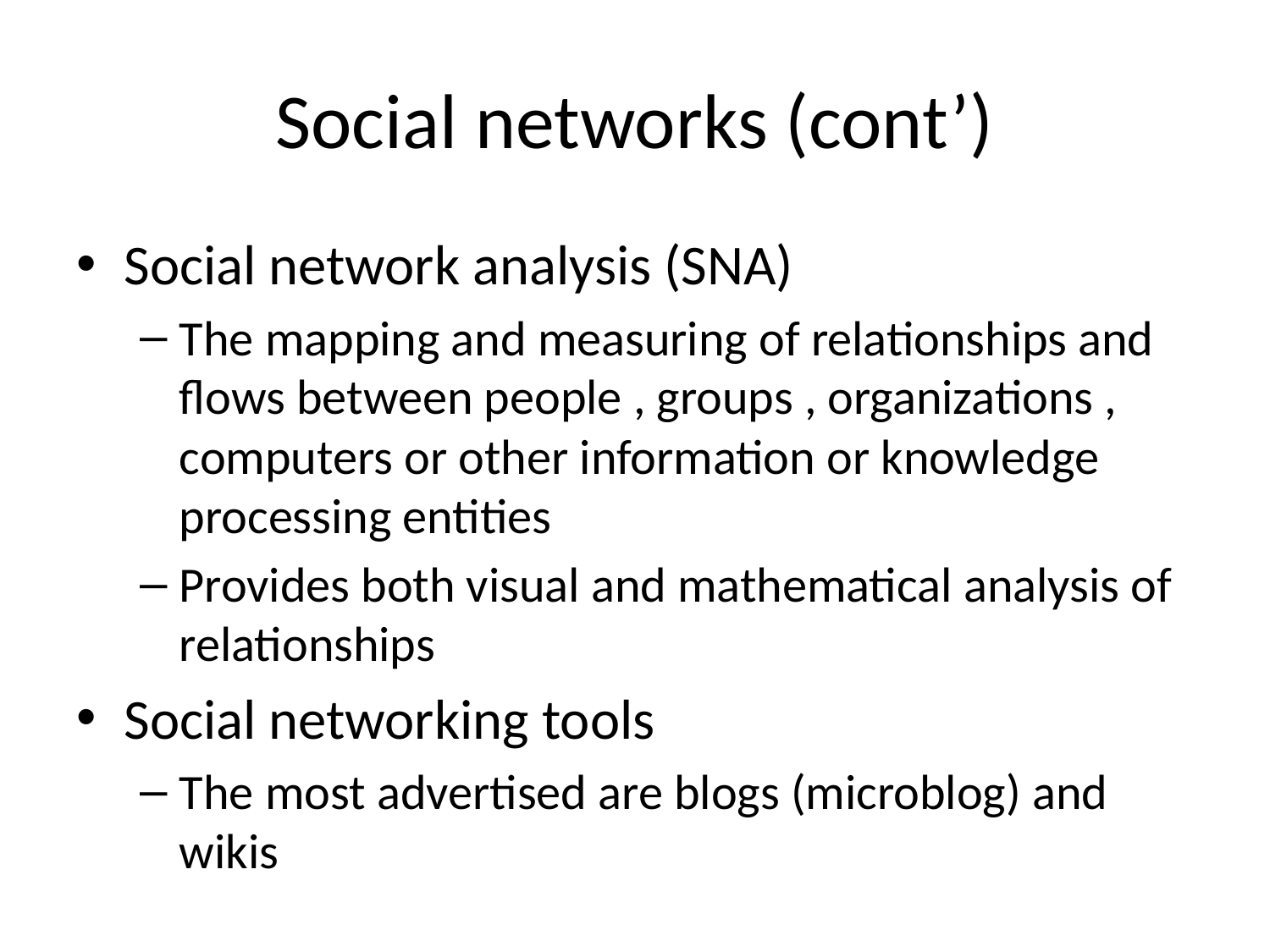

# Social networks (cont’)
Social network analysis (SNA)
The mapping and measuring of relationships and flows between people , groups , organizations , computers or other information or knowledge processing entities
Provides both visual and mathematical analysis of relationships
Social networking tools
The most advertised are blogs (microblog) and wikis